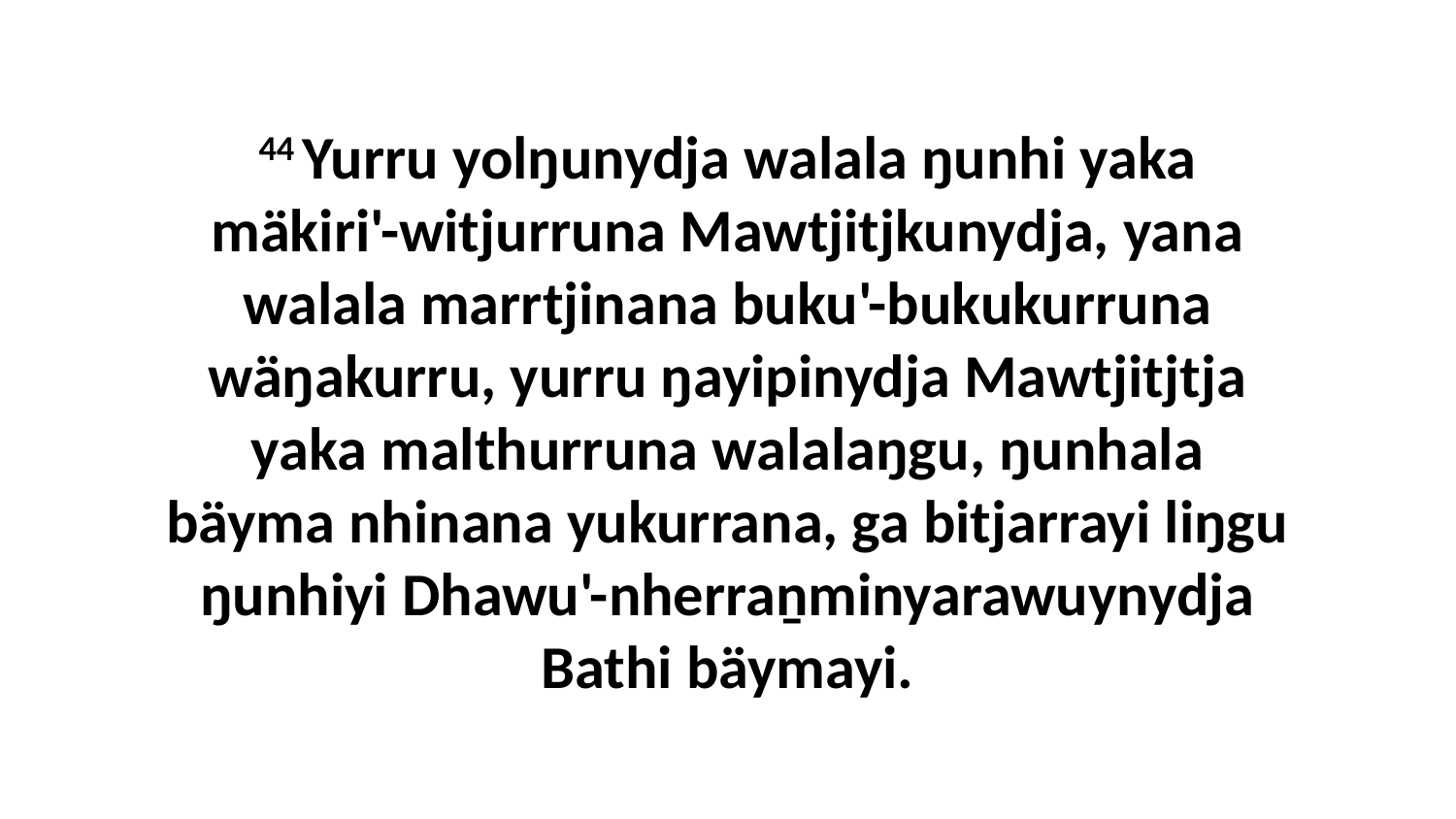

44 Yurru yolŋunydja walala ŋunhi yaka mäkiri'-witjurruna Mawtjitjkunydja, yana walala marrtjinana buku'-bukukurruna wäŋakurru, yurru ŋayipinydja Mawtjitjtja yaka malthurruna walalaŋgu, ŋunhala bäyma nhinana yukurrana, ga bitjarrayi liŋgu ŋunhiyi Dhawu'-nherraṉminyarawuynydja Bathi bäymayi.